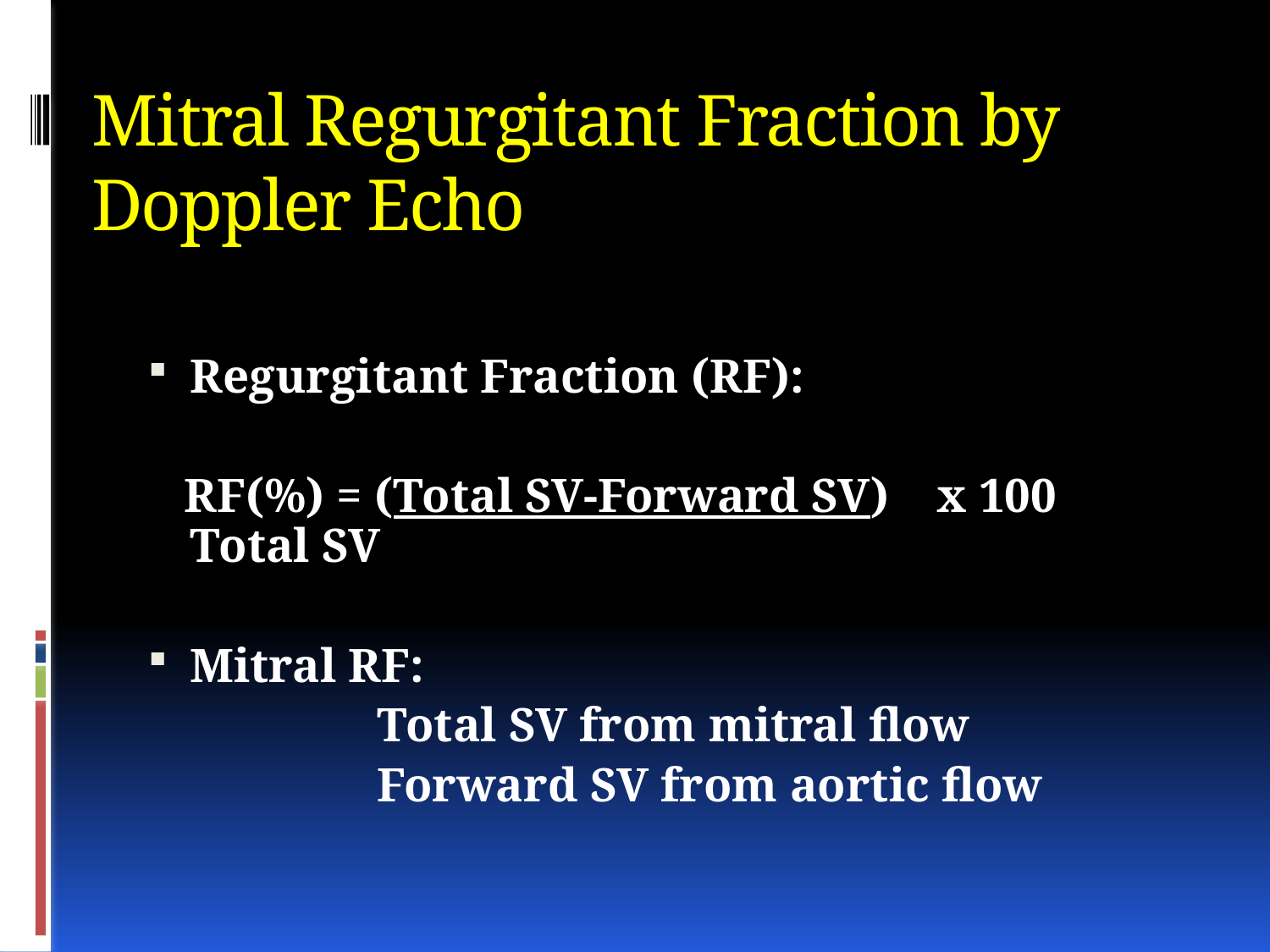

# Mitral Regurgitant Fraction by Doppler Echo

Regurgitant Fraction (RF):

   RF(%) = (Total SV-Forward SV)    x 100				Total SV

Mitral RF:
                   Total SV from mitral flow
                   Forward SV from aortic flow